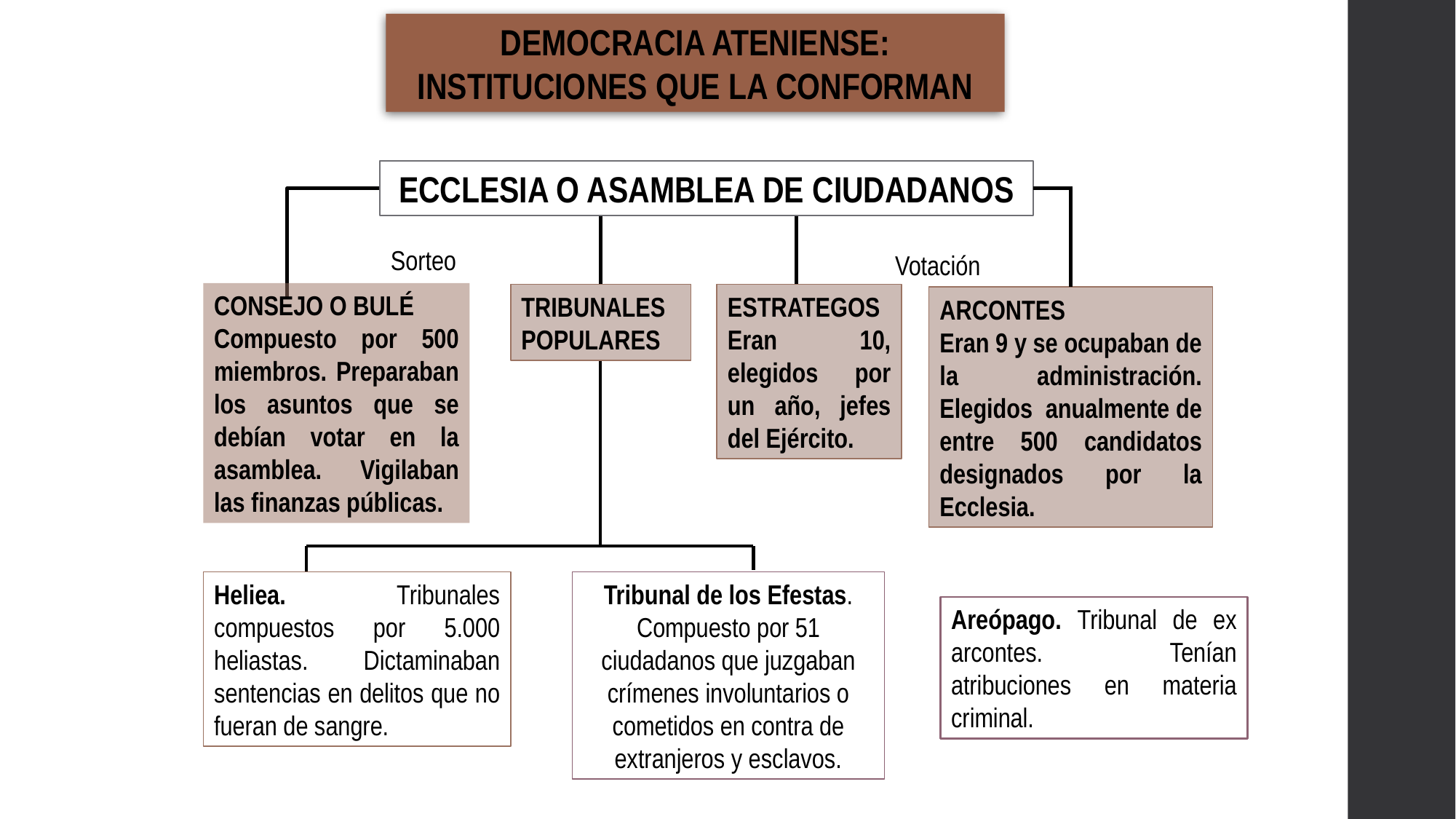

DEMOCRACIA ATENIENSE: INSTITUCIONES QUE LA CONFORMAN
ECCLESIA O ASAMBLEA DE CIUDADANOS
Sorteo
Votación
CONSEJO O BULÉ
Compuesto por 500 miembros. Preparaban los asuntos que se debían votar en la asamblea. Vigilaban las finanzas públicas.
TRIBUNALES
POPULARES
ESTRATEGOS
Eran 10, elegidos por un año, jefes del Ejército.
ARCONTES
Eran 9 y se ocupaban de la administración. Elegidos  anualmente de entre 500 candidatos designados por la Ecclesia.
Heliea. Tribunales compuestos por 5.000 heliastas. Dictaminaban sentencias en delitos que no fueran de sangre.
Tribunal de los Efestas.
Compuesto por 51 ciudadanos que juzgaban crímenes involuntarios o cometidos en contra de extranjeros y esclavos.
Areópago. Tribunal de ex arcontes. Tenían atribuciones en materia criminal.